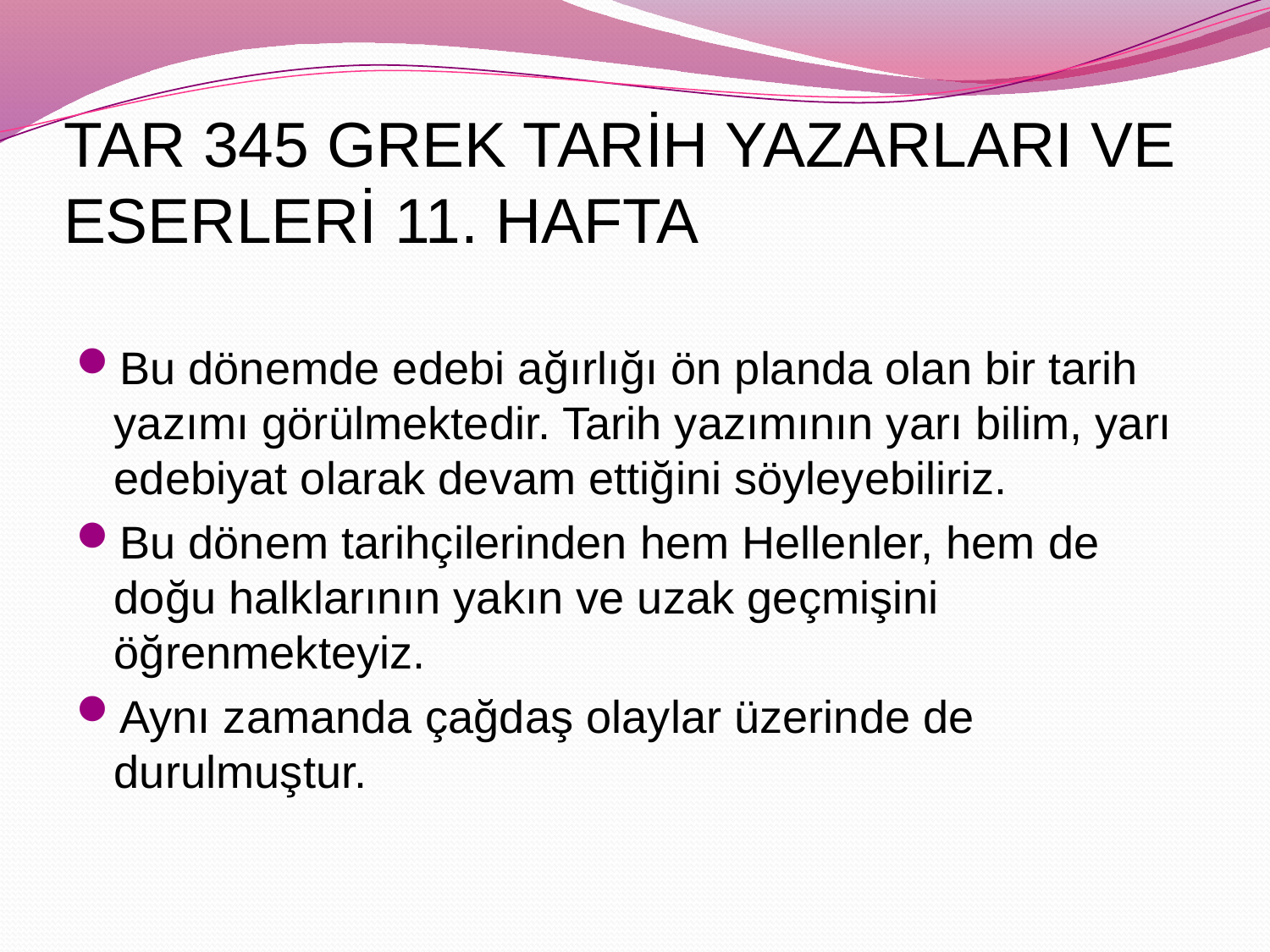

# TAR 345 GREK TARİH YAZARLARI VE ESERLERİ 11. HAFTA

Bu dönemde edebi ağırlığı ön planda olan bir tarih yazımı görülmektedir. Tarih yazımının yarı bilim, yarı edebiyat olarak devam ettiğini söyleyebiliriz.
Bu dönem tarihçilerinden hem Hellenler, hem de doğu halklarının yakın ve uzak geçmişini öğrenmekteyiz.
Aynı zamanda çağdaş olaylar üzerinde de durulmuştur.